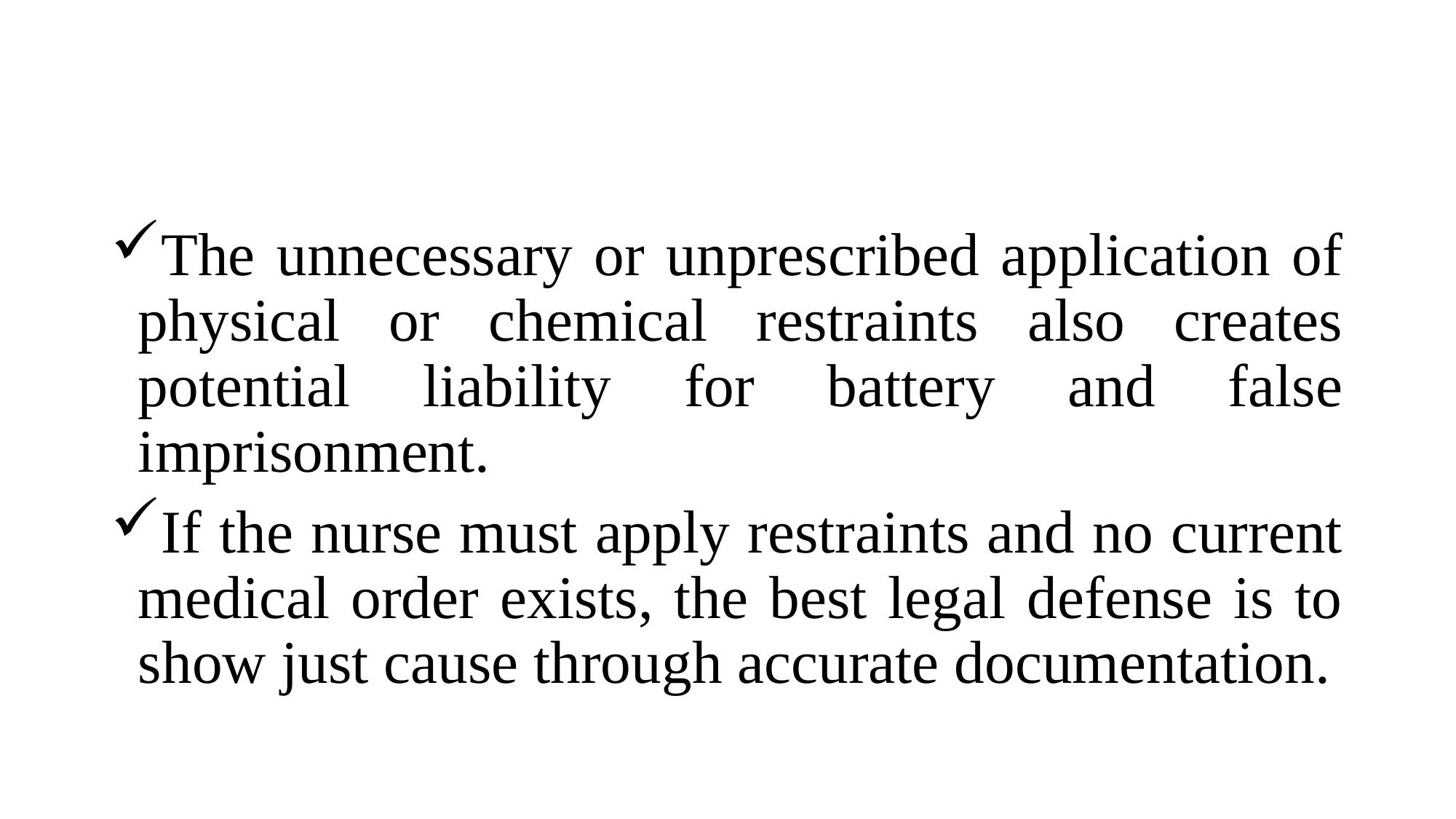

The unnecessary or unprescribed application of physical or chemical restraints also creates potential liability for battery and false imprisonment.
If the nurse must apply restraints and no current medical order exists, the best legal defense is to show just cause through accurate documentation.